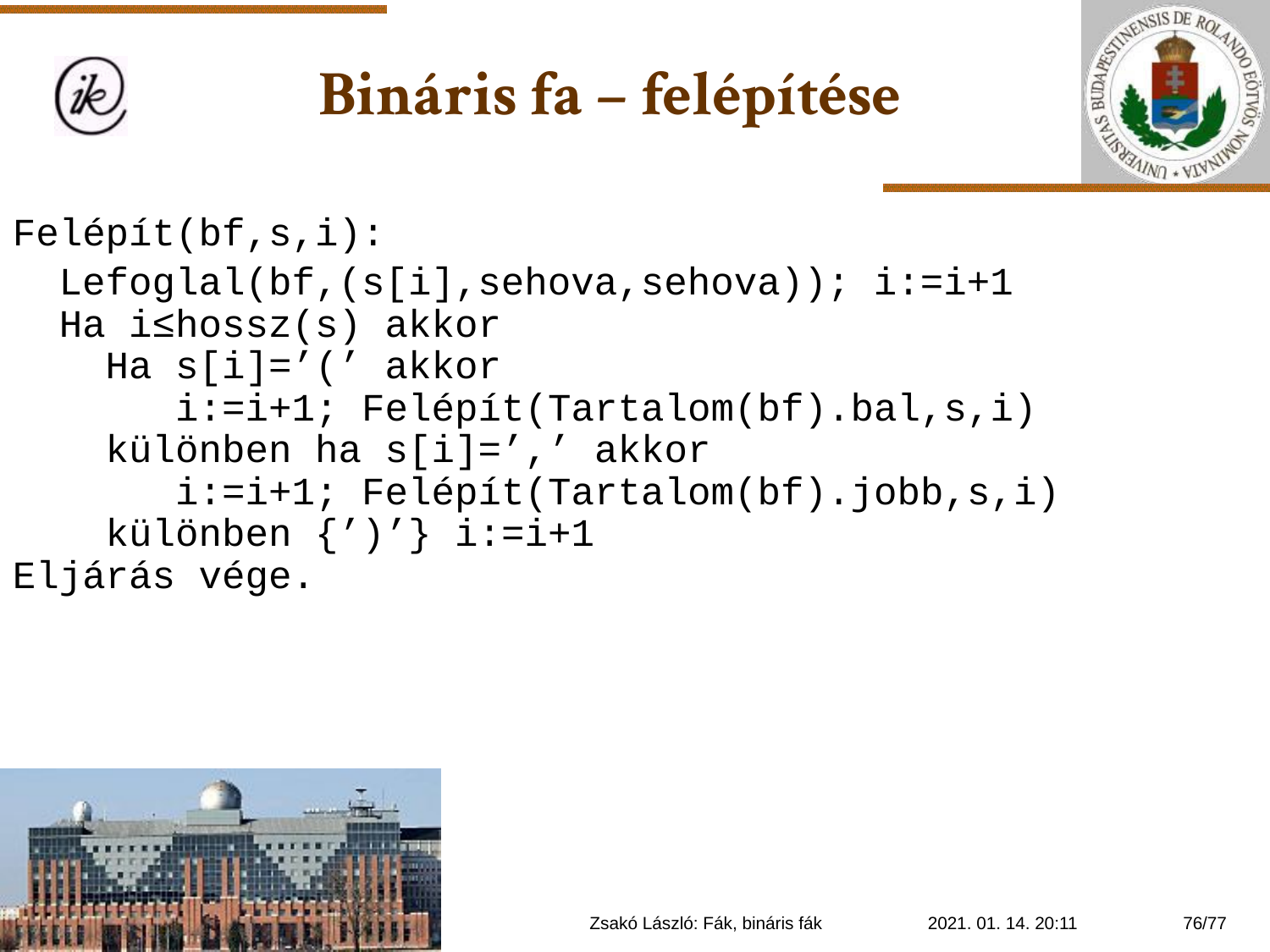

Bináris fa – felépítése
Felépít(bf,s,i):
  Lefoglal(bf,(s[i],sehova,sehova)); i:=i+1
  Ha i≤hossz(s) akkor
    Ha s[i]=’(’ akkor
       i:=i+1; Felépít(Tartalom(bf).bal,s,i)
    különben ha s[i]=’,’ akkor
       i:=i+1; Felépít(Tartalom(bf).jobb,s,i)
    különben {’)’} i:=i+1
Eljárás vége.

Zsakó László: Fák, bináris fák
2021. 01. 14. 20:11
76/77